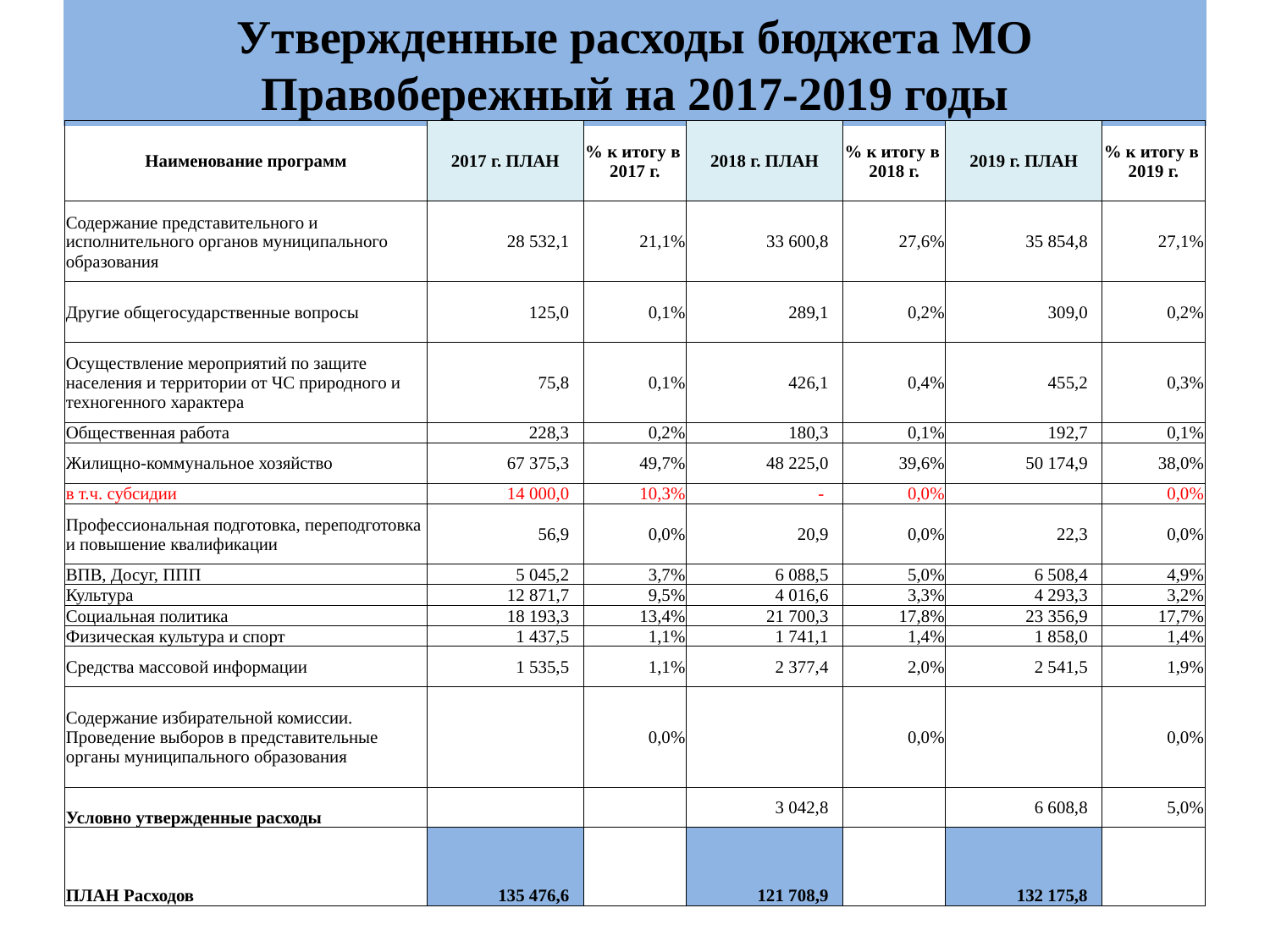

# Утвержденные расходы бюджета МО Правобережный на 2017-2019 годы
| Наименование программ | 2017 г. ПЛАН | % к итогу в 2017 г. | 2018 г. ПЛАН | % к итогу в 2018 г. | 2019 г. ПЛАН | % к итогу в 2019 г. |
| --- | --- | --- | --- | --- | --- | --- |
| Содержание представительного и исполнительного органов муниципального образования | 28 532,1 | 21,1% | 33 600,8 | 27,6% | 35 854,8 | 27,1% |
| Другие общегосударственные вопросы | 125,0 | 0,1% | 289,1 | 0,2% | 309,0 | 0,2% |
| Осуществление мероприятий по защите населения и территории от ЧС природного и техногенного характера | 75,8 | 0,1% | 426,1 | 0,4% | 455,2 | 0,3% |
| Общественная работа | 228,3 | 0,2% | 180,3 | 0,1% | 192,7 | 0,1% |
| Жилищно-коммунальное хозяйство | 67 375,3 | 49,7% | 48 225,0 | 39,6% | 50 174,9 | 38,0% |
| в т.ч. субсидии | 14 000,0 | 10,3% | - | 0,0% |  | 0,0% |
| Профессиональная подготовка, переподготовка и повышение квалификации | 56,9 | 0,0% | 20,9 | 0,0% | 22,3 | 0,0% |
| ВПВ, Досуг, ППП | 5 045,2 | 3,7% | 6 088,5 | 5,0% | 6 508,4 | 4,9% |
| Культура | 12 871,7 | 9,5% | 4 016,6 | 3,3% | 4 293,3 | 3,2% |
| Социальная политика | 18 193,3 | 13,4% | 21 700,3 | 17,8% | 23 356,9 | 17,7% |
| Физическая культура и спорт | 1 437,5 | 1,1% | 1 741,1 | 1,4% | 1 858,0 | 1,4% |
| Средства массовой информации | 1 535,5 | 1,1% | 2 377,4 | 2,0% | 2 541,5 | 1,9% |
| Содержание избирательной комиссии. Проведение выборов в представительные органы муниципального образования |  | 0,0% |  | 0,0% |  | 0,0% |
| Условно утвержденные расходы |  |  | 3 042,8 |  | 6 608,8 | 5,0% |
| ПЛАН Расходов | 135 476,6 |  | 121 708,9 |  | 132 175,8 |  |